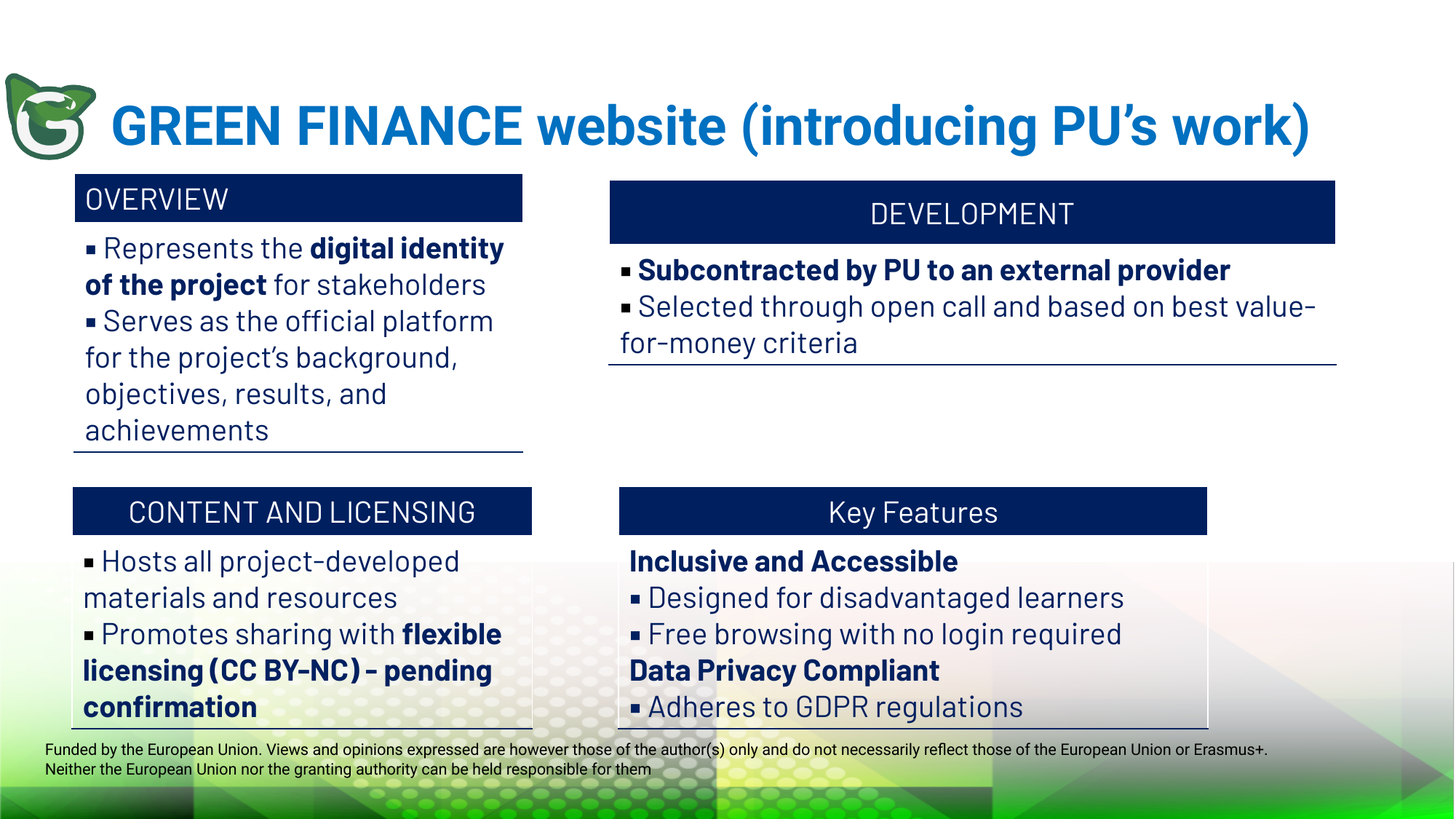

# GREEN FINANCE website (introducing PU’s work)
| OVERVIEW |
| --- |
| ▪ Represents the digital identity of the project for stakeholders ▪ Serves as the official platform for the project’s background, objectives, results, and achievements |
| DEVELOPMENT |
| --- |
| ▪ Subcontracted by PU to an external provider ▪ Selected through open call and based on best value-for-money criteria |
| Key Features |
| --- |
| Inclusive and Accessible ▪ Designed for disadvantaged learners ▪ Free browsing with no login required Data Privacy Compliant ▪ Adheres to GDPR regulations |
| CONTENT AND LICENSING |
| --- |
| ▪ Hosts all project-developed materials and resources ▪ Promotes sharing with flexible licensing (CC BY-NC) - pending confirmation |
Funded by the European Union. Views and opinions expressed are however those of the author(s) only and do not necessarily reflect those of the European Union or Erasmus+.
Neither the European Union nor the granting authority can be held responsible for them